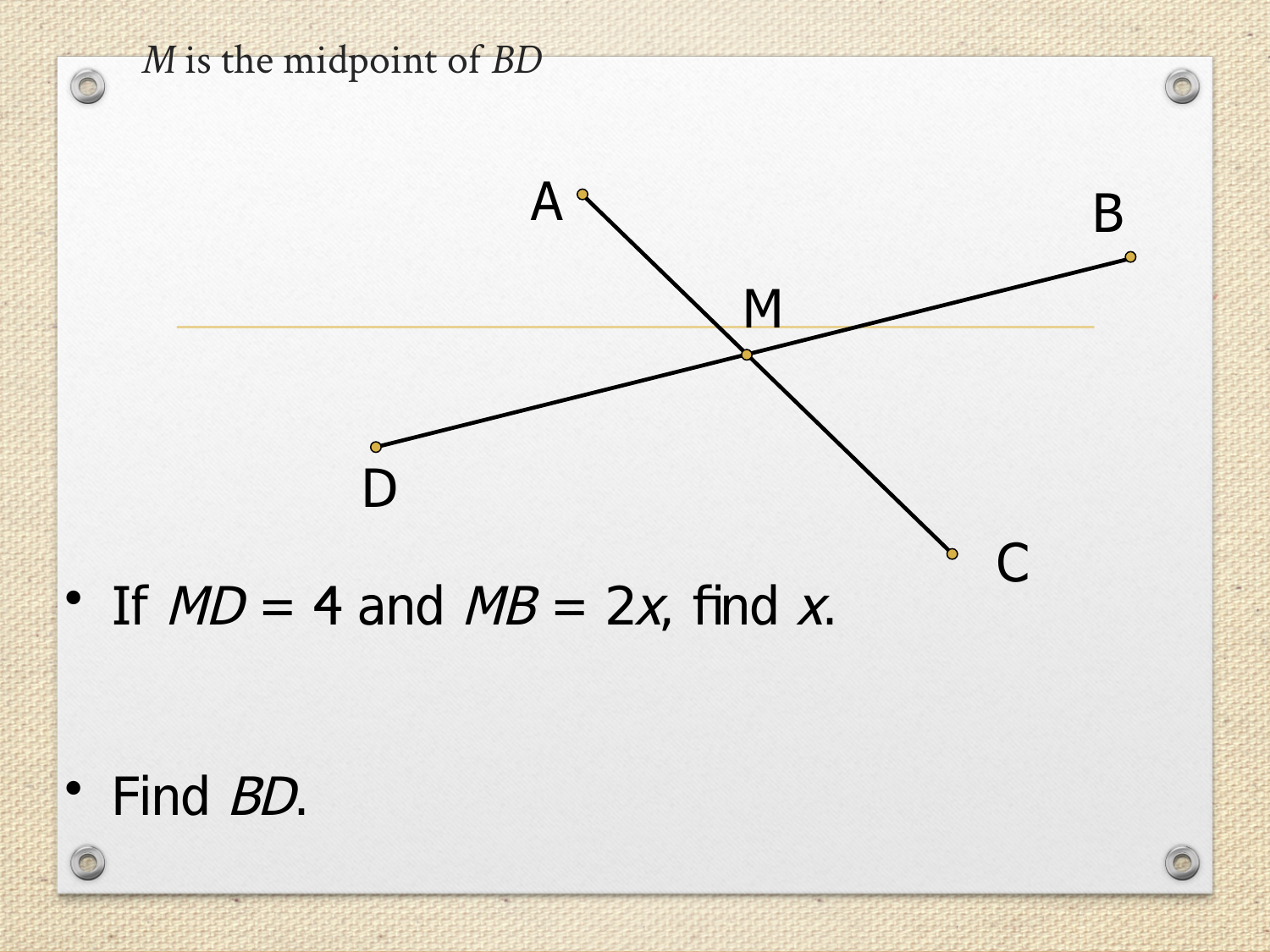

M is the midpoint of BD
A
B

M

D
C

If MD = 4 and MB = 2x, find x.

Find BD.